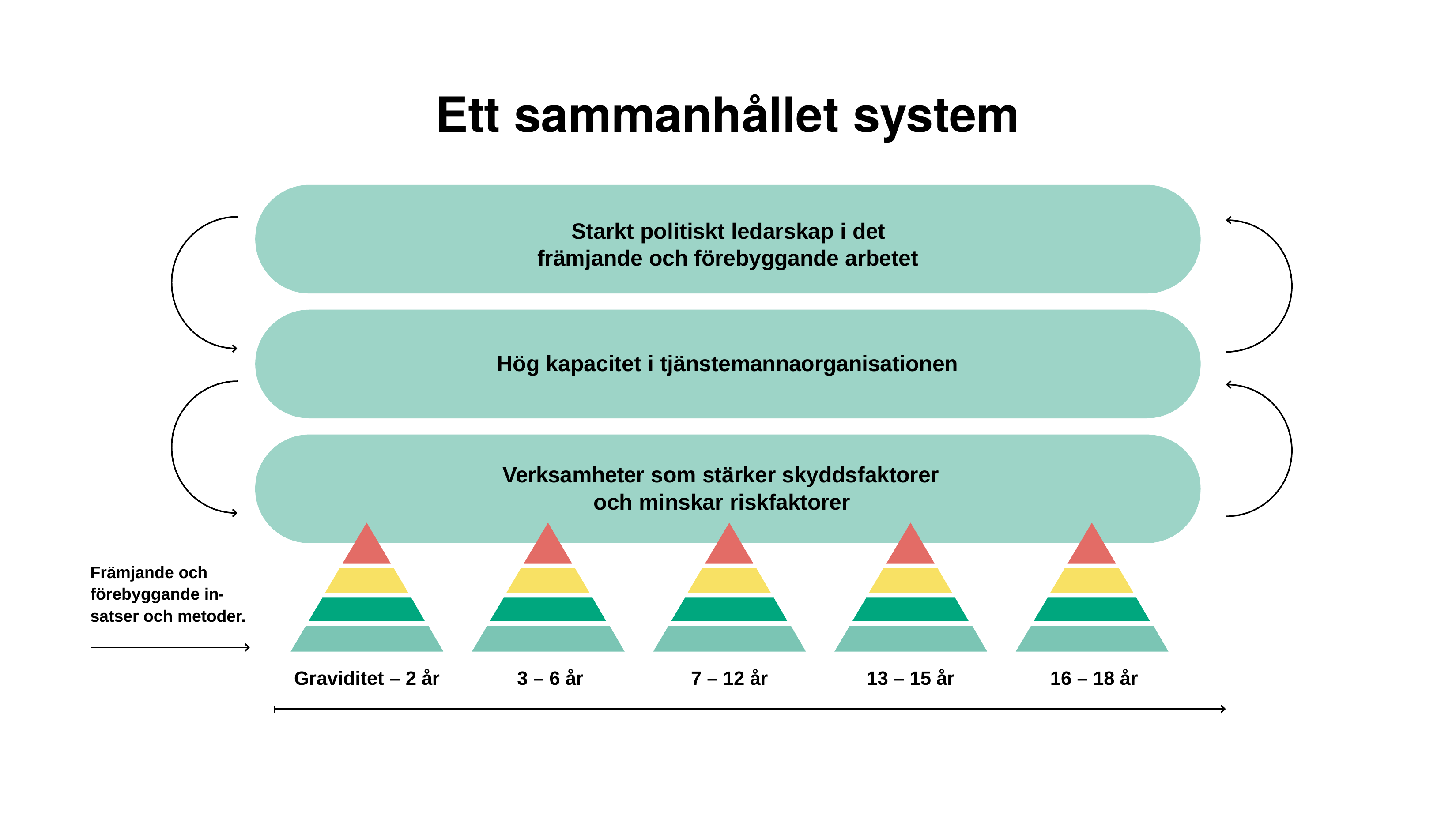

# Ett sammanhållet system

Starkt politiskt ledarskap i det främjande och förebyggande arbetet

Hög kapacitet i tjänstemannaorganisationen

Verksamheter som stärker skyddsfaktorer och minskar riskfaktorer

Främjande och förebyggande in- satser och metoder.

Graviditet – 2 år
3 – 6 år
7 – 12 år
13 – 15 år
16 – 18 år